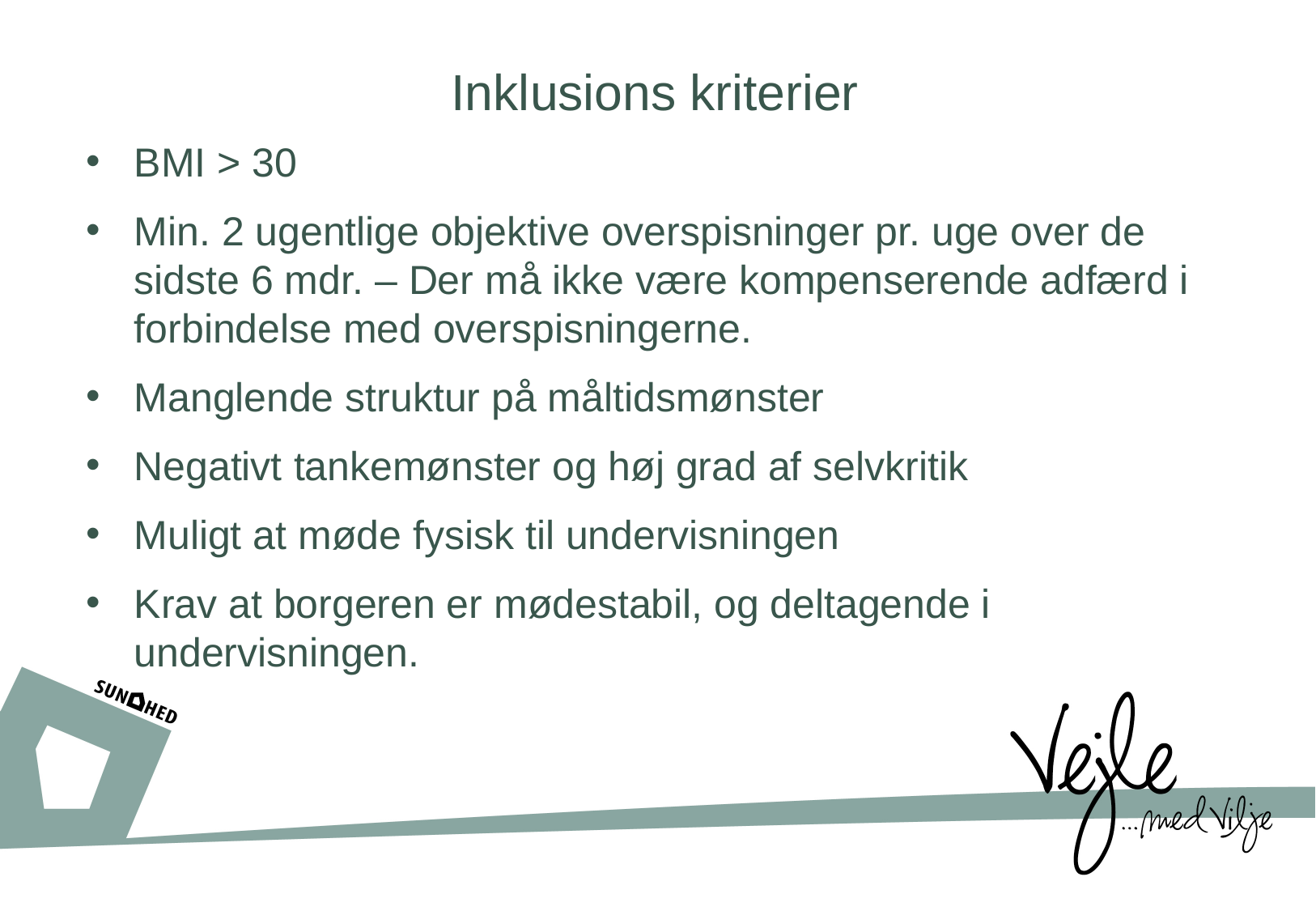

# Inklusions kriterier
BMI > 30
Min. 2 ugentlige objektive overspisninger pr. uge over de sidste 6 mdr. – Der må ikke være kompenserende adfærd i forbindelse med overspisningerne.
Manglende struktur på måltidsmønster
Negativt tankemønster og høj grad af selvkritik
Muligt at møde fysisk til undervisningen
Krav at borgeren er mødestabil, og deltagende i undervisningen.